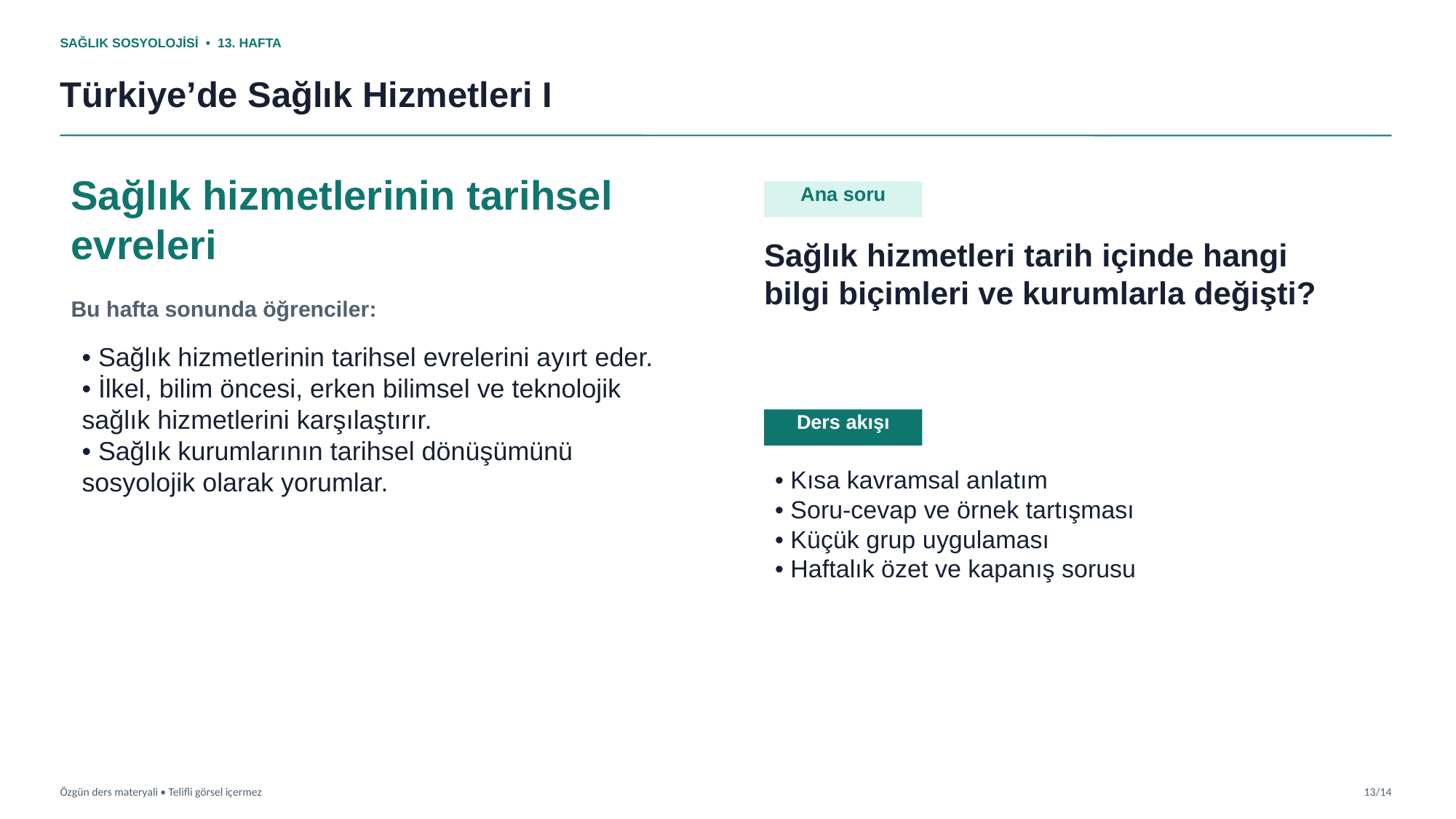

SAĞLIK SOSYOLOJİSİ  •  13. HAFTA
Türkiye’de Sağlık Hizmetleri I

Sağlık hizmetlerinin tarihsel evreleri
Ana soru
Sağlık hizmetleri tarih içinde hangi bilgi biçimleri ve kurumlarla değişti?
Bu hafta sonunda öğrenciler:
• Sağlık hizmetlerinin tarihsel evrelerini ayırt eder.
• İlkel, bilim öncesi, erken bilimsel ve teknolojik sağlık hizmetlerini karşılaştırır.
• Sağlık kurumlarının tarihsel dönüşümünü sosyolojik olarak yorumlar.
Ders akışı
• Kısa kavramsal anlatım
• Soru-cevap ve örnek tartışması
• Küçük grup uygulaması
• Haftalık özet ve kapanış sorusu
Özgün ders materyali • Telifli görsel içermez
13/14